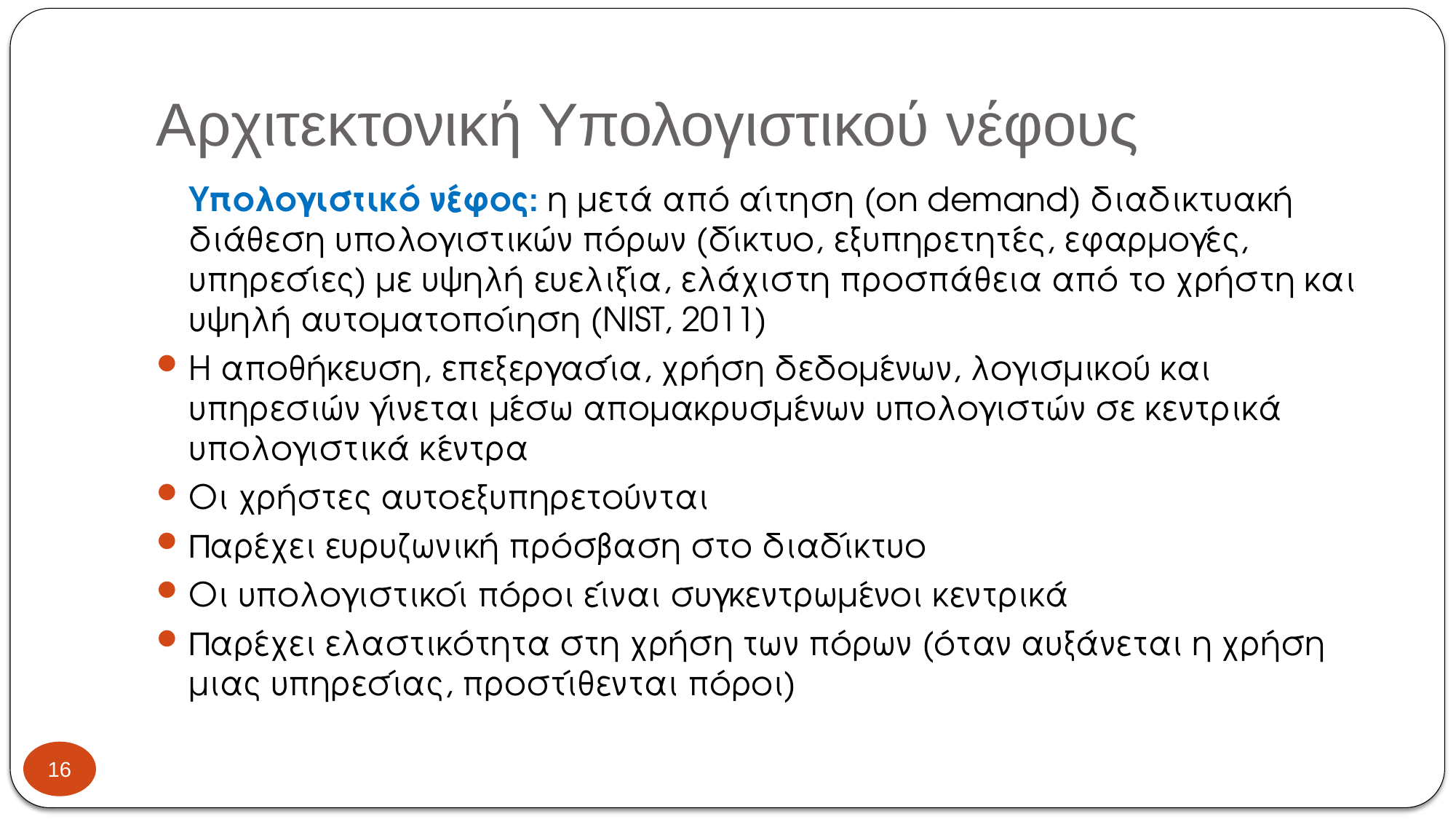

# Αρχιτεκτονική Υπολογιστικού νέφους
	Υπολογιστικό νέφος: η μετά από αίτηση (on demand) διαδικτυακή διάθεση υπολογιστικών πόρων (δίκτυο, εξυπηρετητές, εφαρμογές, υπηρεσίες) με υψηλή ευελιξία, ελάχιστη προσπάθεια από το χρήστη και υψηλή αυτοματοποίηση (NIST, 2011)
Η αποθήκευση, επεξεργασία, χρήση δεδομένων, λογισμικού και υπηρεσιών γίνεται μέσω απομακρυσμένων υπολογιστών σε κεντρικά υπολογιστικά κέντρα
Οι χρήστες αυτοεξυπηρετούνται
Παρέχει ευρυζωνική πρόσβαση στο διαδίκτυο
Οι υπολογιστικοί πόροι είναι συγκεντρωμένοι κεντρικά
Παρέχει ελαστικότητα στη χρήση των πόρων (όταν αυξάνεται η χρήση μιας υπηρεσίας, προστίθενται πόροι)

16